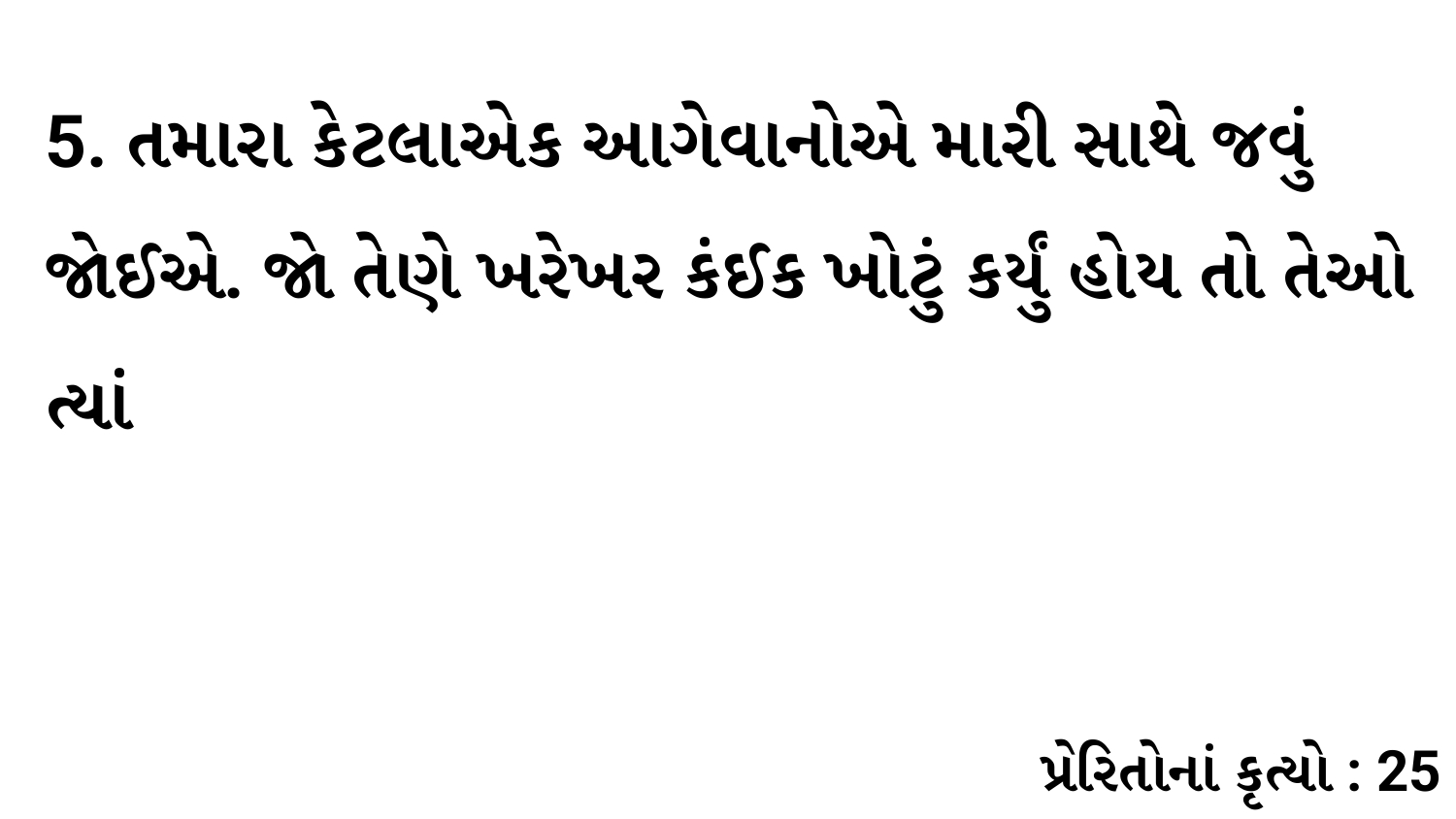

5. તમારા કેટલાએક આગેવાનોએ મારી સાથે જવું જોઈએ. જો તેણે ખરેખર કંઈક ખોટું કર્યું હોય તો તેઓ ત્યાં
પ્રેરિતોનાં કૃત્યો : 25